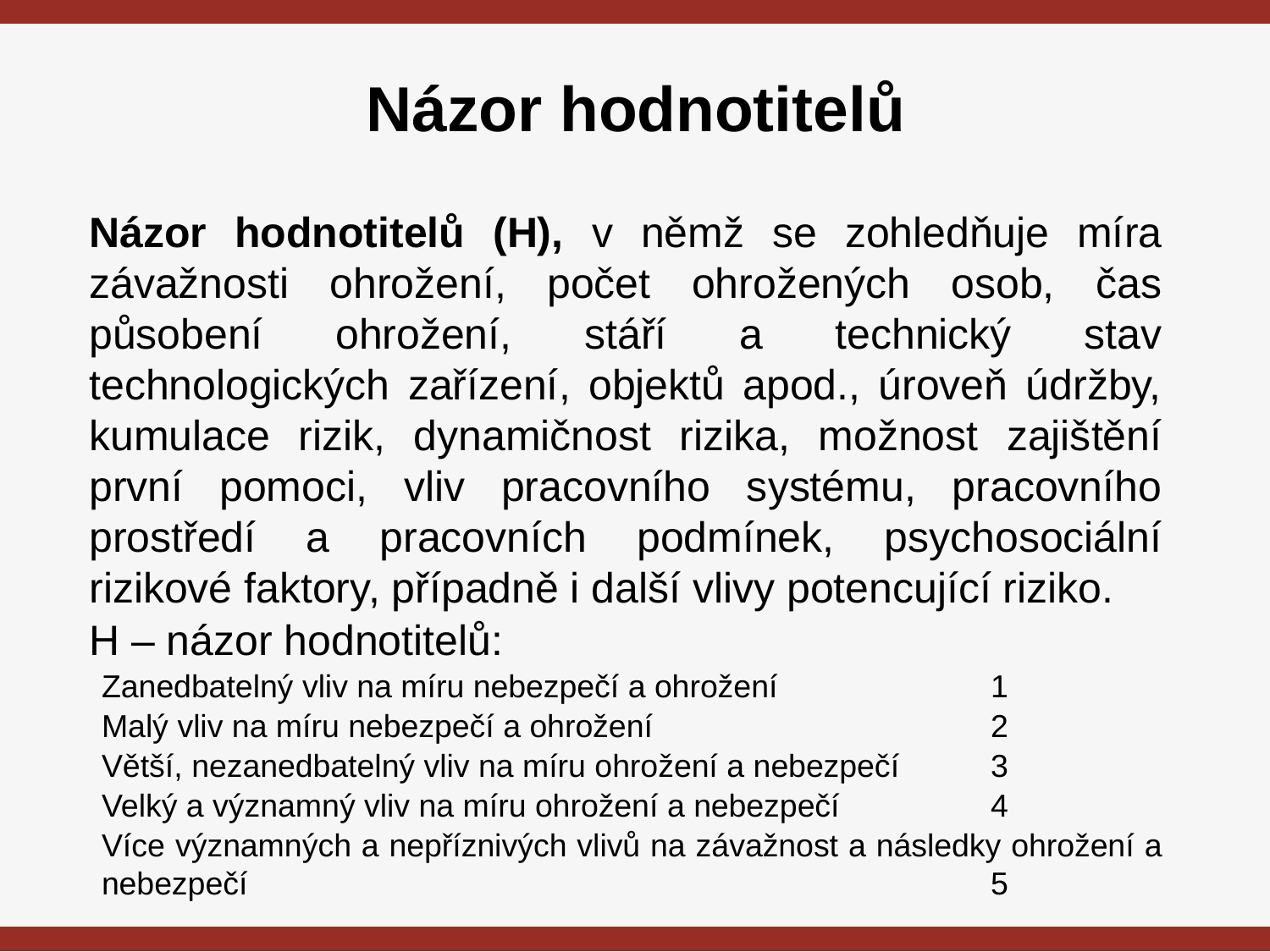

# Názor hodnotitelů
Názor hodnotitelů (H), v němž se zohledňuje míra závažnosti ohrožení, počet ohrožených osob, čas působení ohrožení, stáří a technický stav technologických zařízení, objektů apod., úroveň údržby, kumulace rizik, dynamičnost rizika, možnost zajištění první pomoci, vliv pracovního systému, pracovního prostředí a pracovních podmínek, psychosociální rizikové faktory, případně i další vlivy potencující riziko.
H – názor hodnotitelů:
Zanedbatelný vliv na míru nebezpečí a ohrožení 		1
Malý vliv na míru nebezpečí a ohrožení 			2
Větší, nezanedbatelný vliv na míru ohrožení a nebezpečí 	3
Velký a významný vliv na míru ohrožení a nebezpečí 		4
Více významných a nepříznivých vlivů na závažnost a následky ohrožení a nebezpečí 						5